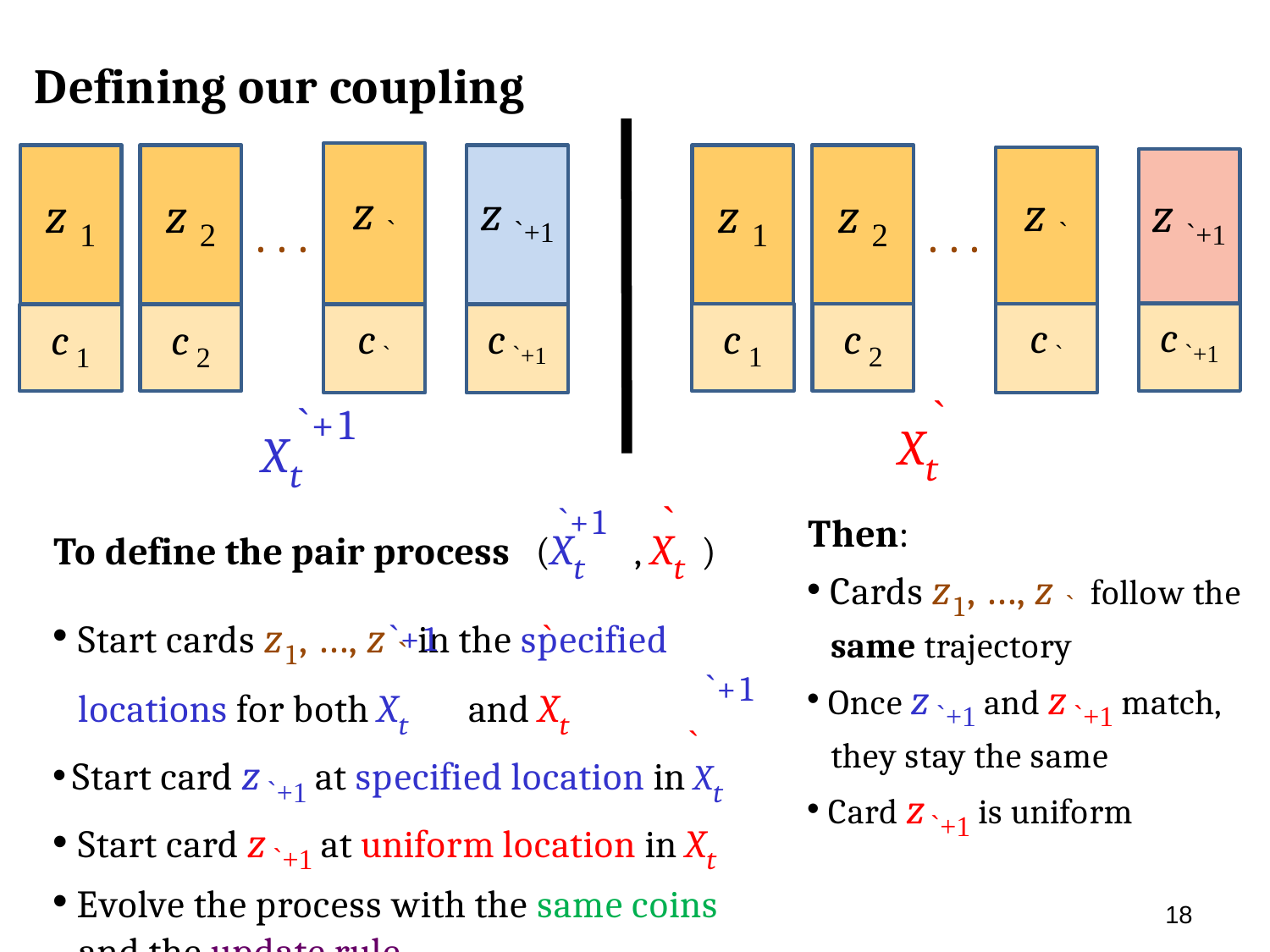

Defining our coupling
z `

z 1

z 2

z `+1

z 1

z 2

z `

z `+1

. . .
. . .
c 2

c `

c 1

c `+1

c 2

c `

c `+1

c 1

`
`+1
Xt
Xt
`
`+1
To define the pair process   (Xt       , Xt   )

 Start cards z1, …, z ` in the specified
   locations for both Xt       and Xt
 Start card z `+1 at specified location in Xt
 Start card z `+1 at uniform location in Xt
 Evolve the process with the same coins
   and the update rule
Then:
 Cards z1, …, z `  follow the
   same trajectory
 Once z `+1 and z `+1 match,
   they stay the same
 Card z `+1 is uniform
`+1
`
`+1
`